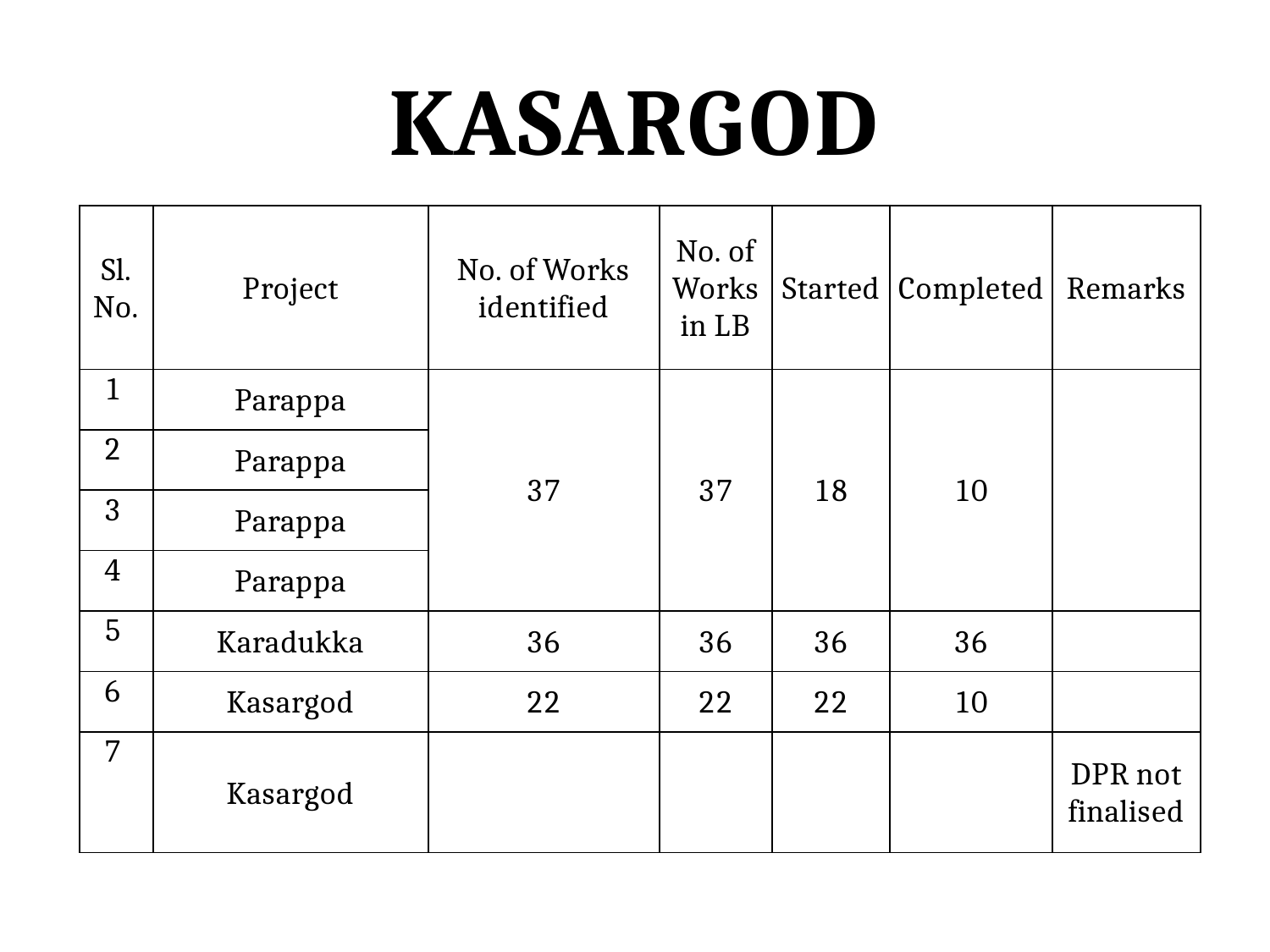

# KASARGOD
| Sl. No. | Project | No. of Works identified | No. of Works in LB | Started | Completed | Remarks |
| --- | --- | --- | --- | --- | --- | --- |
| 1 | Parappa | 37 | 37 | 18 | 10 |  |
| 2 | Parappa |  |  |  |  |  |
| 3 | Parappa |  |  |  |  |  |
| 4 | Parappa |  |  |  |  |  |
| 5 | Karadukka | 36 | 36 | 36 | 36 |  |
| 6 | Kasargod | 22 | 22 | 22 | 10 |  |
| 7 | Kasargod |  |  |  |  | DPR not finalised |